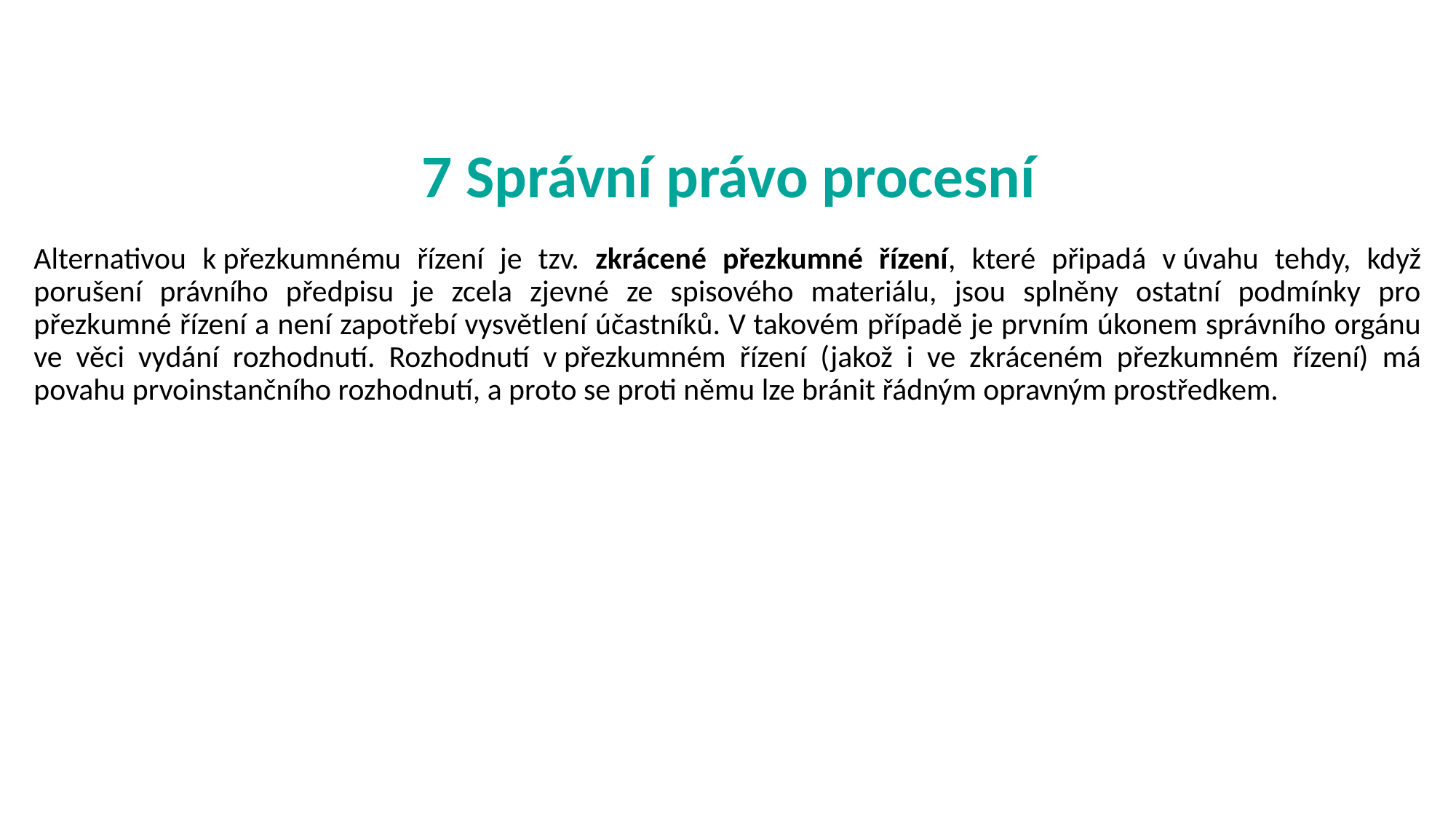

# 7 Správní právo procesní
Alternativou k přezkumnému řízení je tzv. zkrácené přezkumné řízení, které připadá v úvahu tehdy, když porušení právního předpisu je zcela zjevné ze spisového materiálu, jsou splněny ostatní podmínky pro přezkumné řízení a není zapotřebí vysvětlení účastníků. V takovém případě je prvním úkonem správního orgánu ve věci vydání rozhodnutí. Rozhodnutí v přezkumném řízení (jakož i ve zkráceném přezkumném řízení) má povahu prvoinstančního rozhodnutí, a proto se proti němu lze bránit řádným opravným prostředkem.